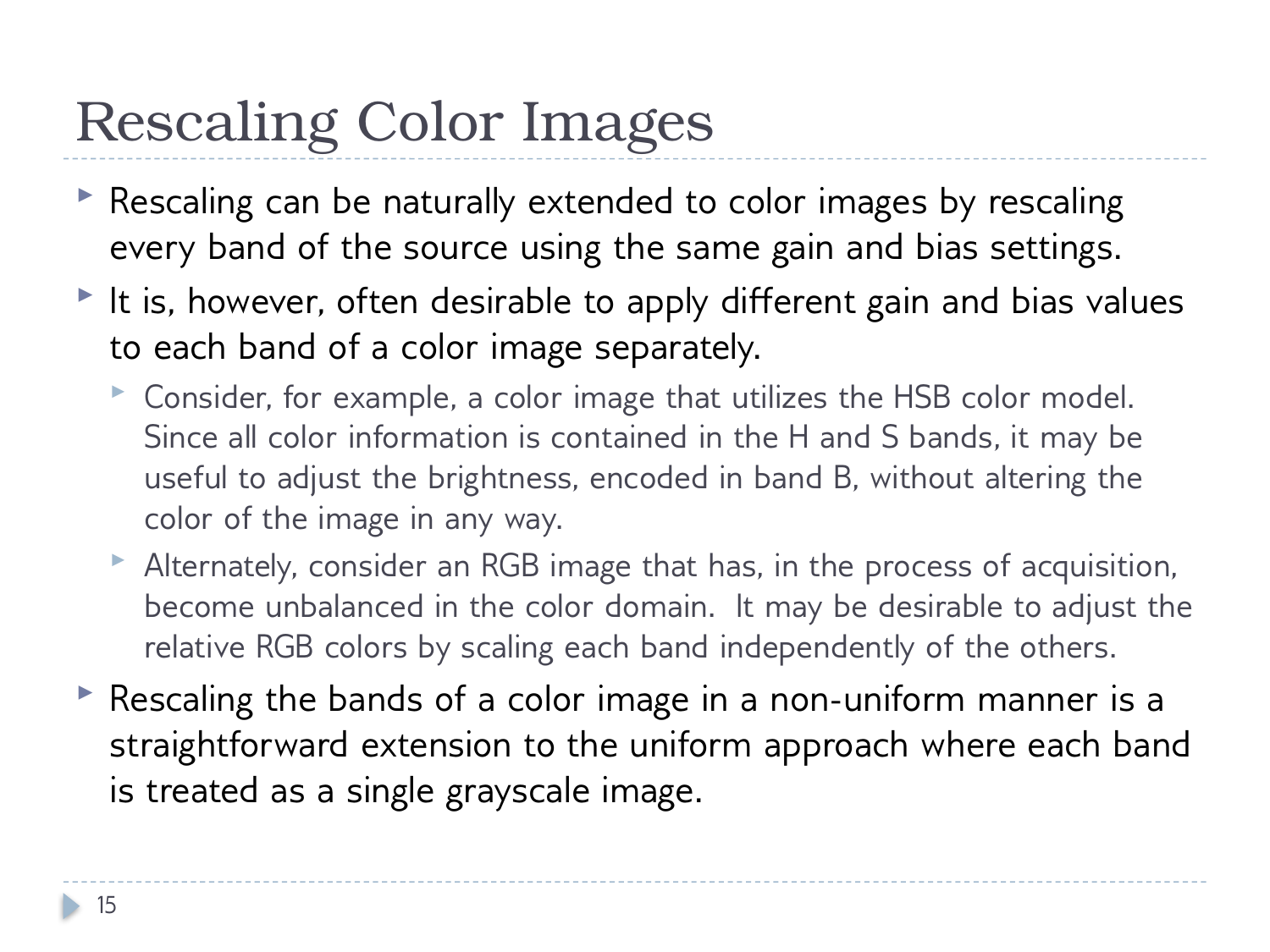

# Rescaling Color Images
Rescaling can be naturally extended to color images by rescaling every band of the source using the same gain and bias settings.
It is, however, often desirable to apply different gain and bias values to each band of a color image separately.
Consider, for example, a color image that utilizes the HSB color model.   Since all color information is contained in the H and S bands, it may be useful to adjust the brightness, encoded in band B, without altering the color of the image in any way.
Alternately, consider an RGB image that has, in the process of acquisition, become unbalanced in the color domain.  It may be desirable to adjust the relative RGB colors by scaling each band independently of the others.
Rescaling the bands of a color image in a non-uniform manner is a straightforward extension to the uniform approach where each band is treated as a single grayscale image.
15